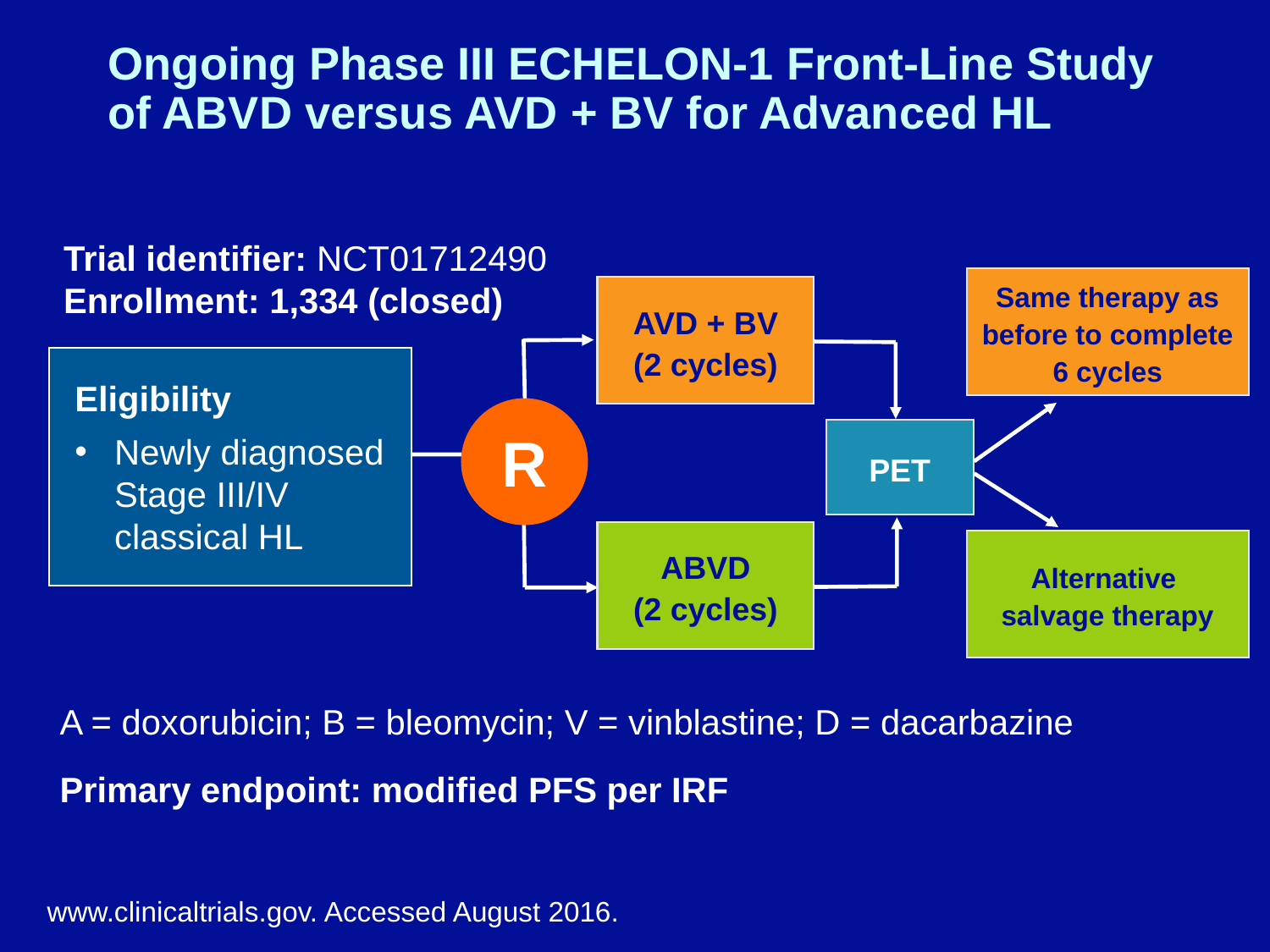

# Ongoing Phase III ECHELON-1 Front-Line Study of ABVD versus AVD + BV for Advanced HL
Trial identifier: NCT01712490
Enrollment: 1,334 (closed)
Same therapy as before to complete 6 cycles
AVD + BV
(2 cycles)

Eligibility
Newly diagnosed Stage III/IV classical HL
R

PET

ABVD
(2 cycles)
Alternative
salvage therapy
A = doxorubicin; B = bleomycin; V = vinblastine; D = dacarbazine
Primary endpoint: modified PFS per IRF
www.clinicaltrials.gov. Accessed August 2016.